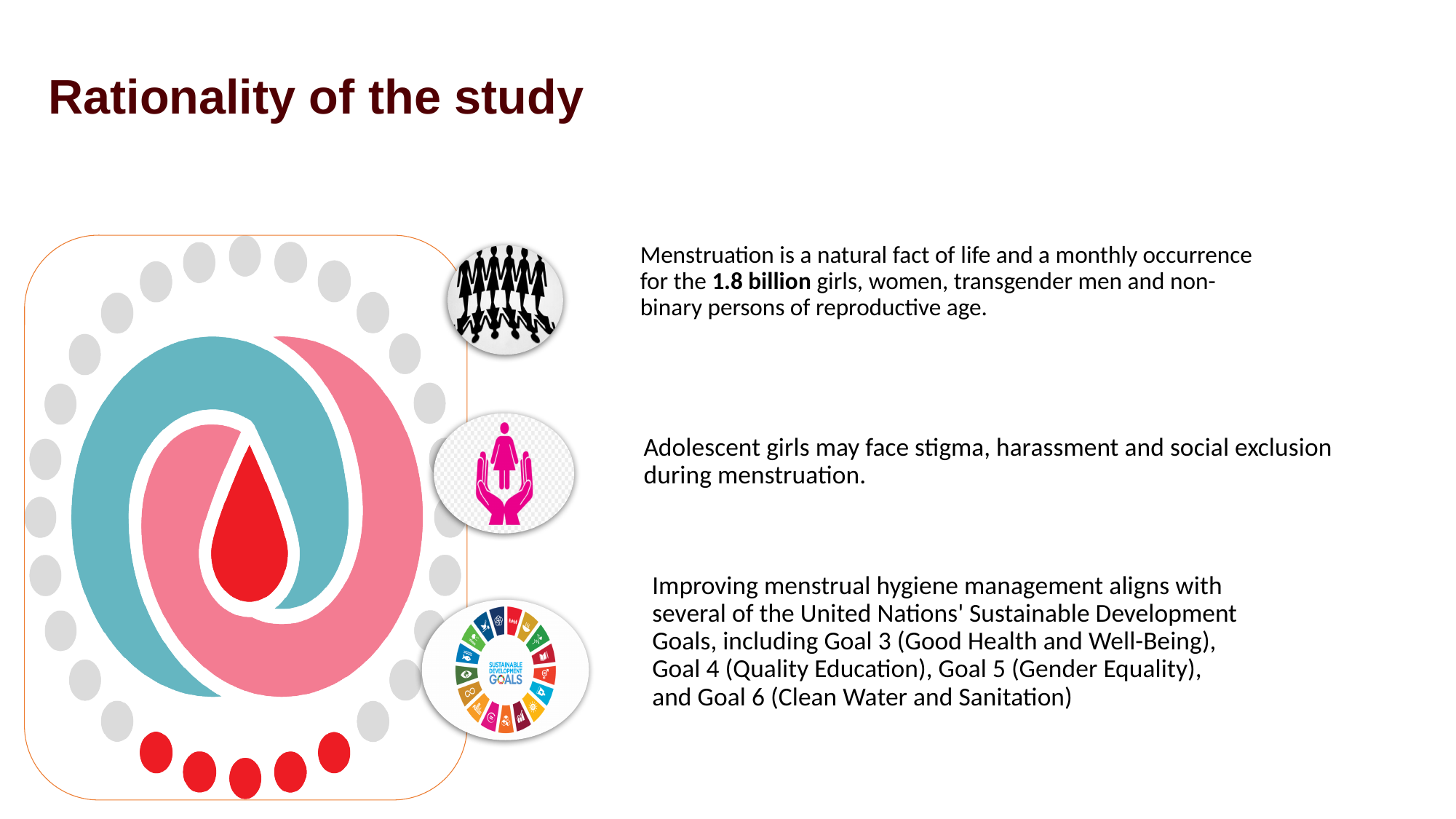

Rationality of the study

Menstruation is a natural fact of life and a monthly occurrence for the 1.8 billion girls, women, transgender men and non-binary persons of reproductive age.
Adolescent girls may face stigma, harassment and social exclusion during menstruation.
Improving menstrual hygiene management aligns with several of the United Nations' Sustainable Development  Goals, including Goal 3 (Good Health and Well-Being), Goal 4 (Quality Education), Goal 5 (Gender Equality), and Goal 6 (Clean Water and Sanitation)